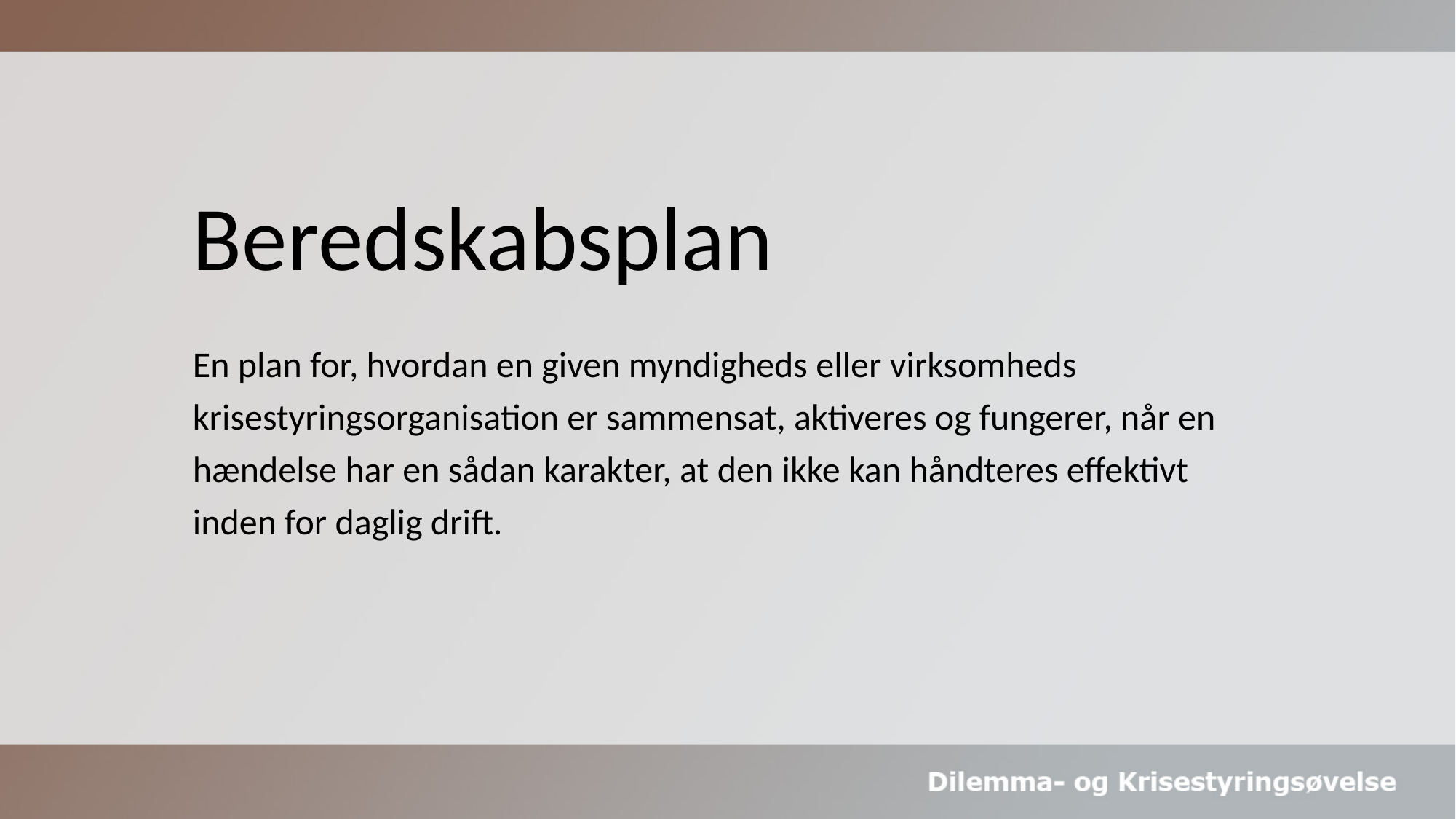

# Beredskabsplan En plan for, hvordan en given myndigheds eller virksomheds krisestyringsorganisation er sammensat, aktiveres og fungerer, når en hændelse har en sådan karakter, at den ikke kan håndteres effektivt inden for daglig drift.